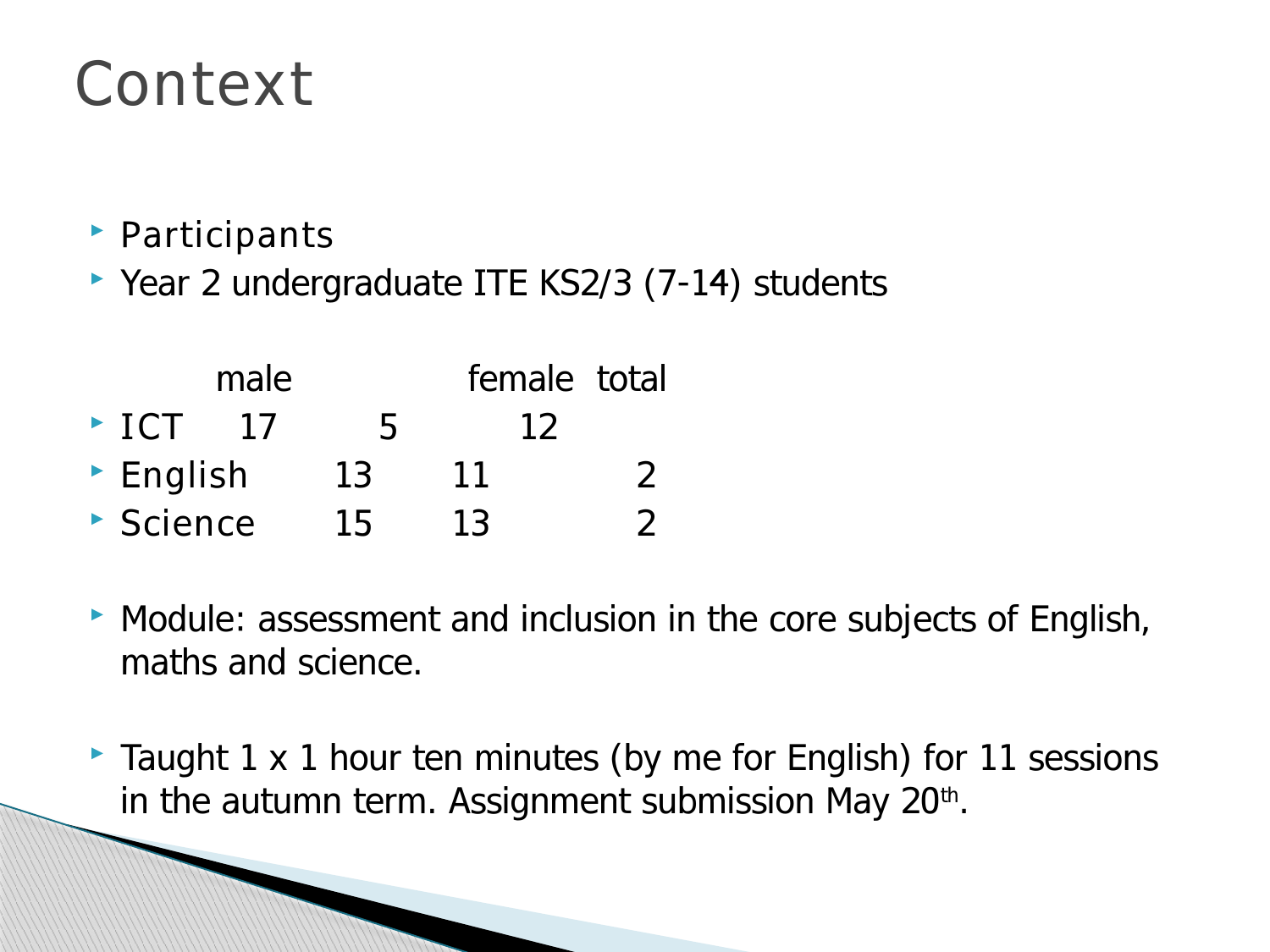

# Context
Participants
Year 2 undergraduate ITE KS2/3 (7-14) students

		    	male	              female 		total
ICT		  17		      5		          12
English	  13		    11		            2
Science	  15		    13		            2

Module: assessment and inclusion in the core subjects of English, maths and science.

Taught 1 x 1 hour ten minutes (by me for English) for 11 sessions in the autumn term. Assignment submission May 20th.